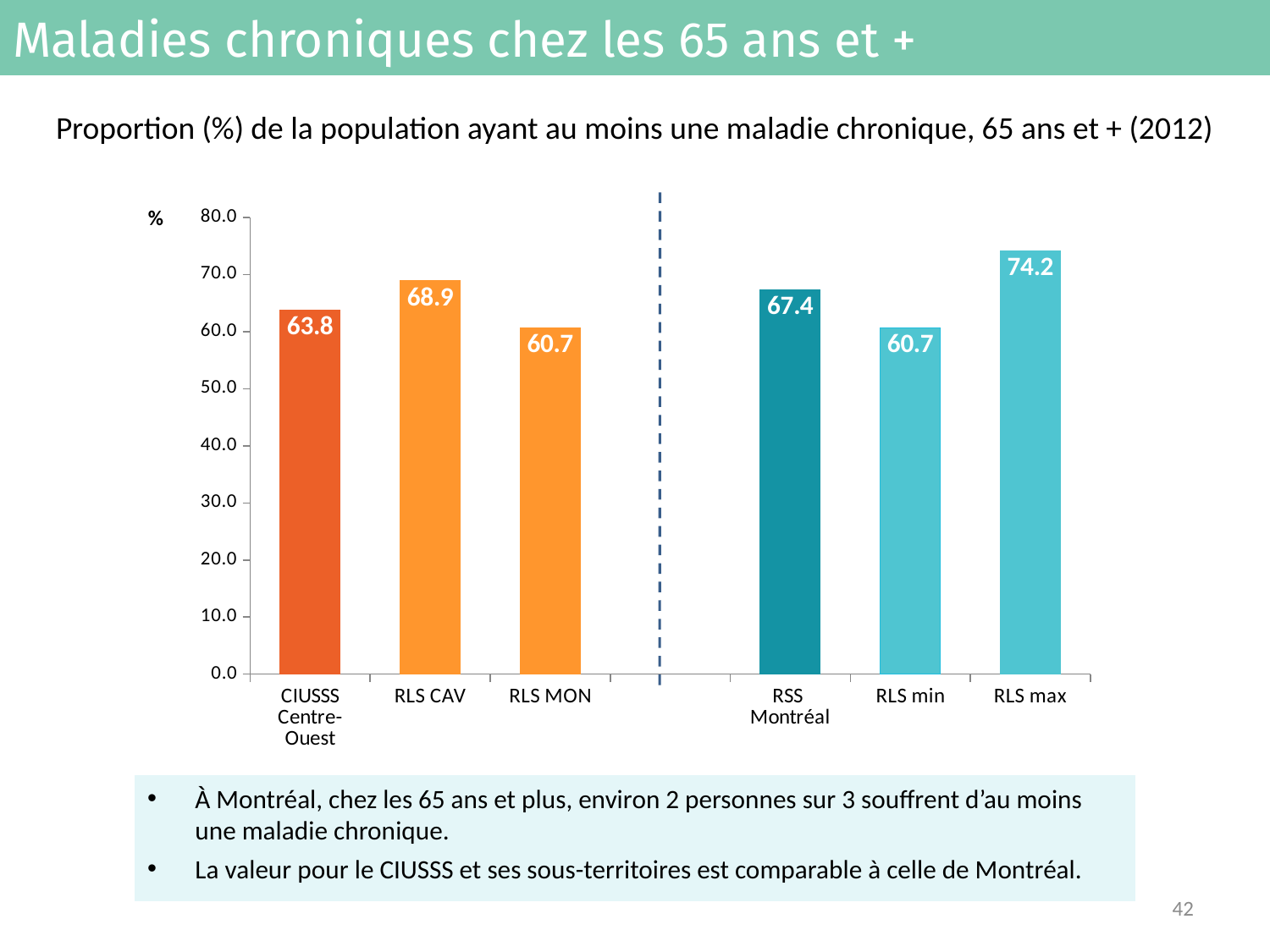

# Maladies chroniques chez les 65 ans et +
Proportion (%) de la population ayant au moins une maladie chronique, 65 ans et + (2012)

### Chart

| Category |  |
|---|---|
| CIUSSS
Centre-Ouest | 63.81 |
| RLS CAV | 68.94 |
| RLS MON | 60.66 |
|  | None |
| RSS
Montréal | 67.4 |
| RLS min | 60.66 |
| RLS max | 74.22 |
À Montréal, chez les 65 ans et plus, environ 2 personnes sur 3 souffrent d’au moins une maladie chronique.
La valeur pour le CIUSSS et ses sous-territoires est comparable à celle de Montréal.
42